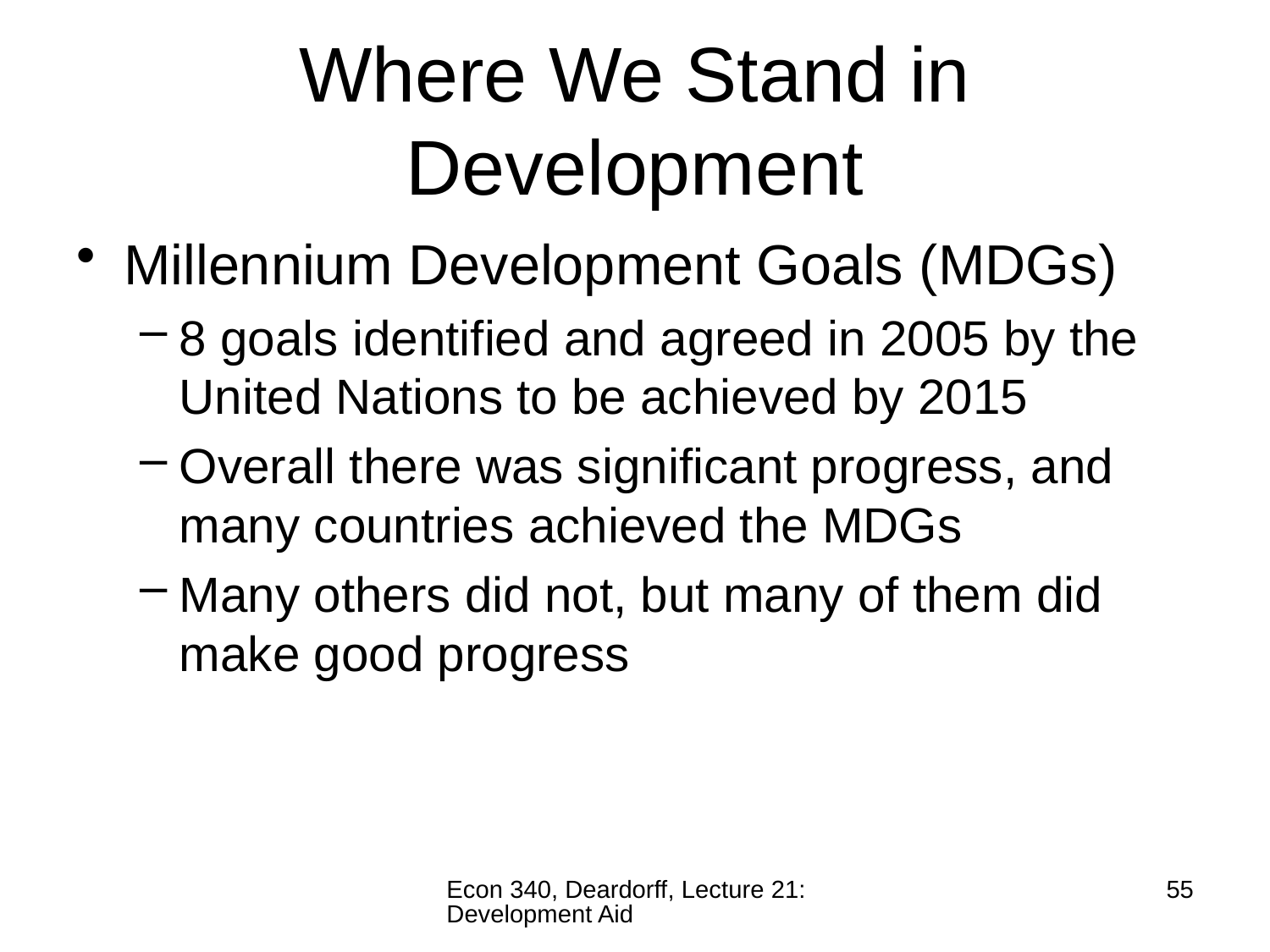

# Where We Stand in Development
Millennium Development Goals (MDGs)
8 goals identified and agreed in 2005 by the United Nations to be achieved by 2015
Overall there was significant progress, and many countries achieved the MDGs
Many others did not, but many of them did make good progress
Econ 340, Deardorff, Lecture 21: Development Aid
55